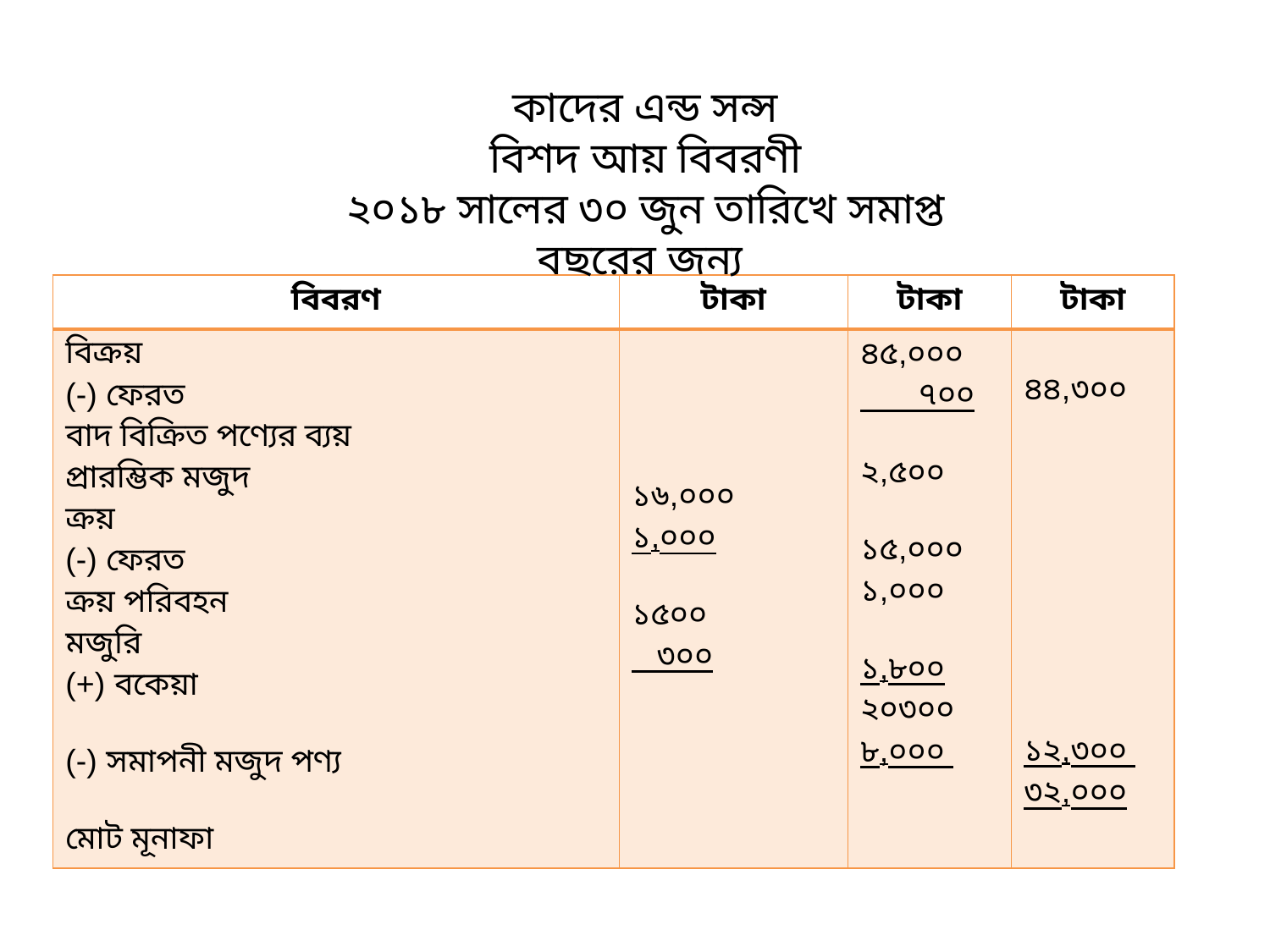

কাদের এন্ড সন্স
বিশদ আয় বিবরণী
২০১৮ সালের ৩০ জুন তারিখে সমাপ্ত বছরের জন্য
| বিবরণ | টাকা | টাকা | টাকা |
| --- | --- | --- | --- |
| বিক্রয় (-) ফেরত বাদ বিক্রিত পণ্যের ব্যয় প্রারম্ভিক মজুদ ক্রয় (-) ফেরত ক্রয় পরিবহন মজুরি (+) বকেয়া (-) সমাপনী মজুদ পণ্য মোট মূনাফা | ১৬,০০০ ১,০০০ ১৫০০ ৩০০ | ৪৫,০০০ ৭০০ ২,৫০০ ১৫,০০০ ১,০০০ ১,৮০০ ২০৩০০ ৮,০০০ | ৪৪,৩০০ ১২,৩০০ ৩২,০০০ |